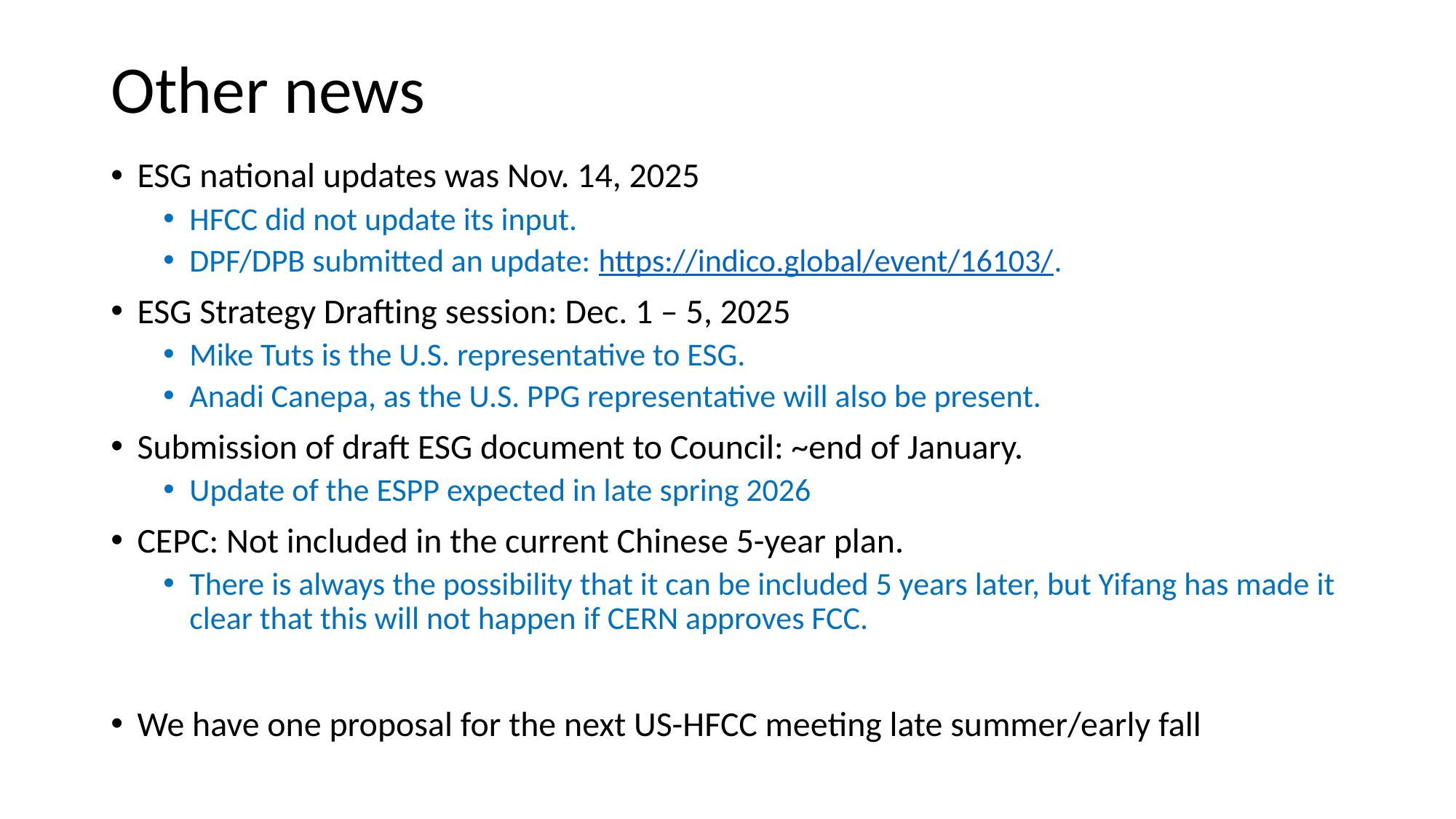

# Other news
ESG national updates was Nov. 14, 2025
HFCC did not update its input.
DPF/DPB submitted an update: https://indico.global/event/16103/.
ESG Strategy Drafting session: Dec. 1 – 5, 2025
Mike Tuts is the U.S. representative to ESG.
Anadi Canepa, as the U.S. PPG representative will also be present.
Submission of draft ESG document to Council: ~end of January.
Update of the ESPP expected in late spring 2026
CEPC: Not included in the current Chinese 5-year plan.
There is always the possibility that it can be included 5 years later, but Yifang has made it clear that this will not happen if CERN approves FCC.

We have one proposal for the next US-HFCC meeting late summer/early fall